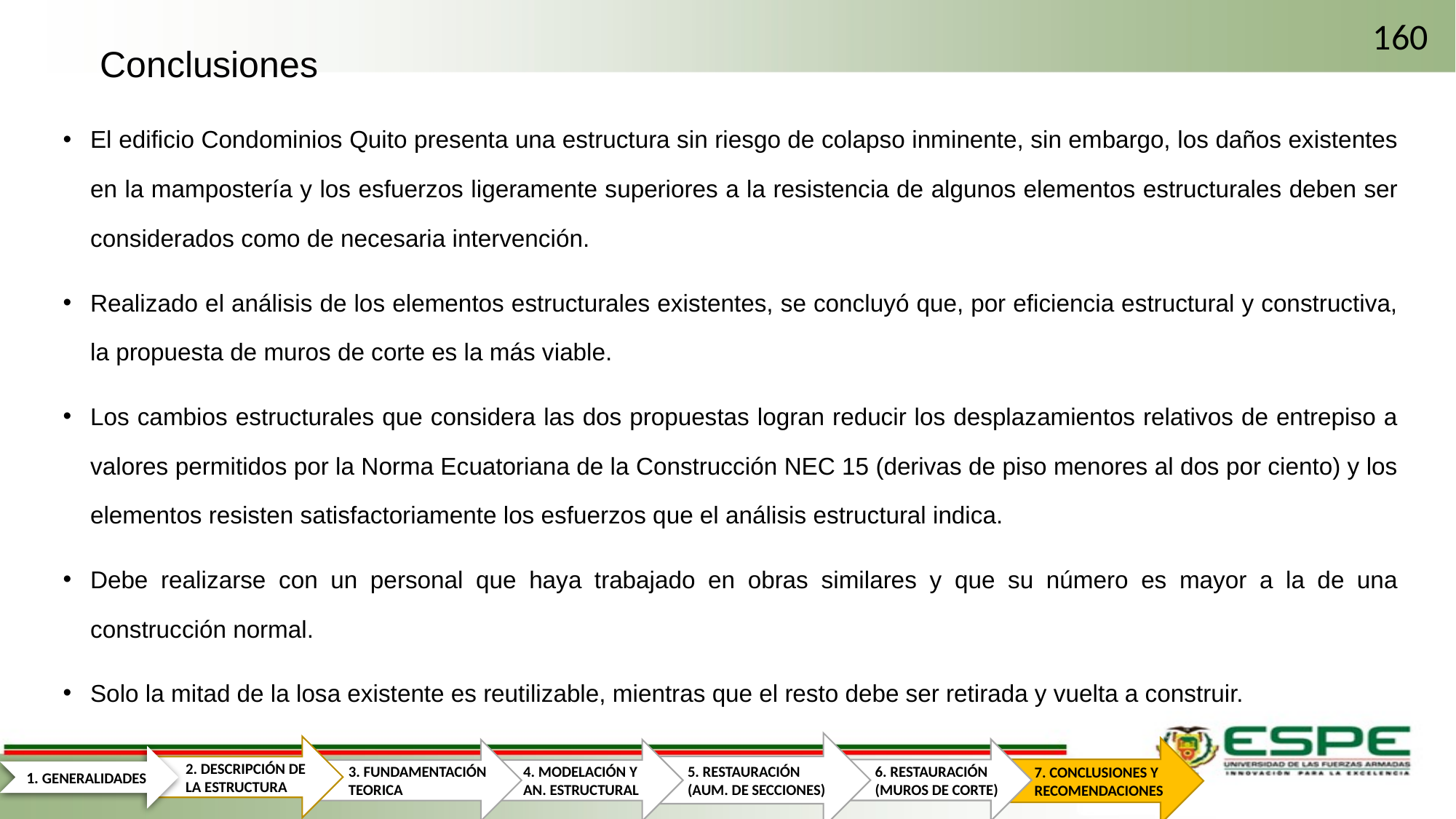

# Conclusiones
160
El edificio Condominios Quito presenta una estructura sin riesgo de colapso inminente, sin embargo, los daños existentes en la mampostería y los esfuerzos ligeramente superiores a la resistencia de algunos elementos estructurales deben ser considerados como de necesaria intervención.
Realizado el análisis de los elementos estructurales existentes, se concluyó que, por eficiencia estructural y constructiva, la propuesta de muros de corte es la más viable.
Los cambios estructurales que considera las dos propuestas logran reducir los desplazamientos relativos de entrepiso a valores permitidos por la Norma Ecuatoriana de la Construcción NEC 15 (derivas de piso menores al dos por ciento) y los elementos resisten satisfactoriamente los esfuerzos que el análisis estructural indica.
Debe realizarse con un personal que haya trabajado en obras similares y que su número es mayor a la de una construcción normal.
Solo la mitad de la losa existente es reutilizable, mientras que el resto debe ser retirada y vuelta a construir.
5. RESTAURACIÓN (AUM. DE SECCIONES)
2. DESCRIPCIÓN DE LA ESTRUCTURA
7. CONCLUSIONES Y RECOMENDACIONES
6. RESTAURACIÓN  (MUROS DE CORTE)
3. FUNDAMENTACIÓN TEORICA
4. MODELACIÓN Y AN. ESTRUCTURAL
1. GENERALIDADES